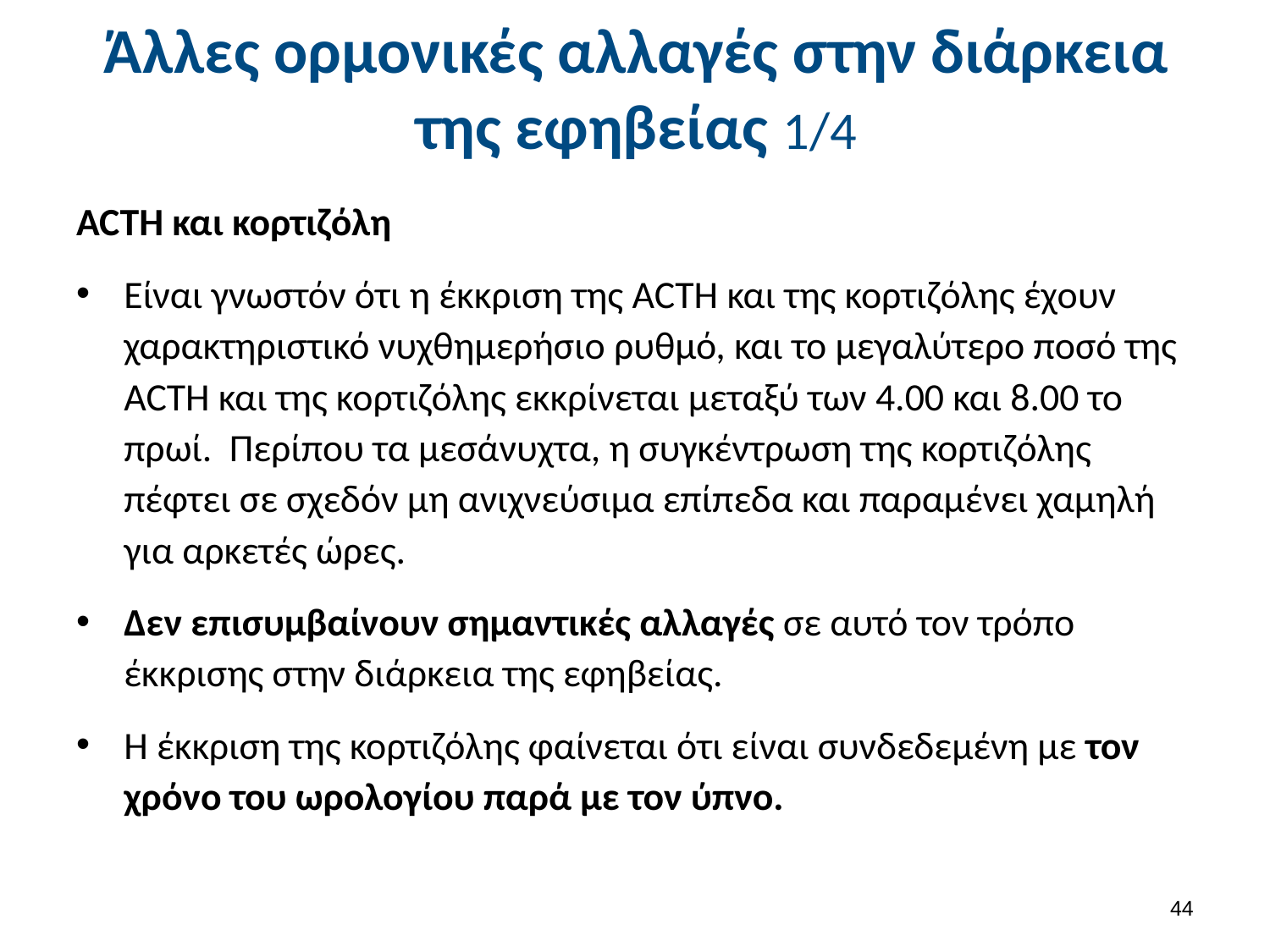

# Άλλες ορμονικές αλλαγές στην διάρκεια της εφηβείας 1/4
ACTH και κορτιζόλη
Είναι γνωστόν ότι η έκκριση της ACTH και της κορτιζόλης έχουν χαρακτηριστικό νυχθημερήσιο ρυθμό, και το μεγαλύτερο ποσό της ACTH και της κορτιζόλης εκκρίνεται μεταξύ των 4.00 και 8.00 το πρωί.  Περίπου τα μεσάνυχτα, η συγκέντρωση της κορτιζόλης πέφτει σε σχεδόν μη ανιχνεύσιμα επίπεδα και παραμένει χαμηλή για αρκετές ώρες.
Δεν επισυμβαίνουν σημαντικές αλλαγές σε αυτό τον τρόπο έκκρισης στην διάρκεια της εφηβείας.
Η έκκριση της κορτιζόλης φαίνεται ότι είναι συνδεδεμένη με τον χρόνο του ωρολογίου παρά με τον ύπνο.
44